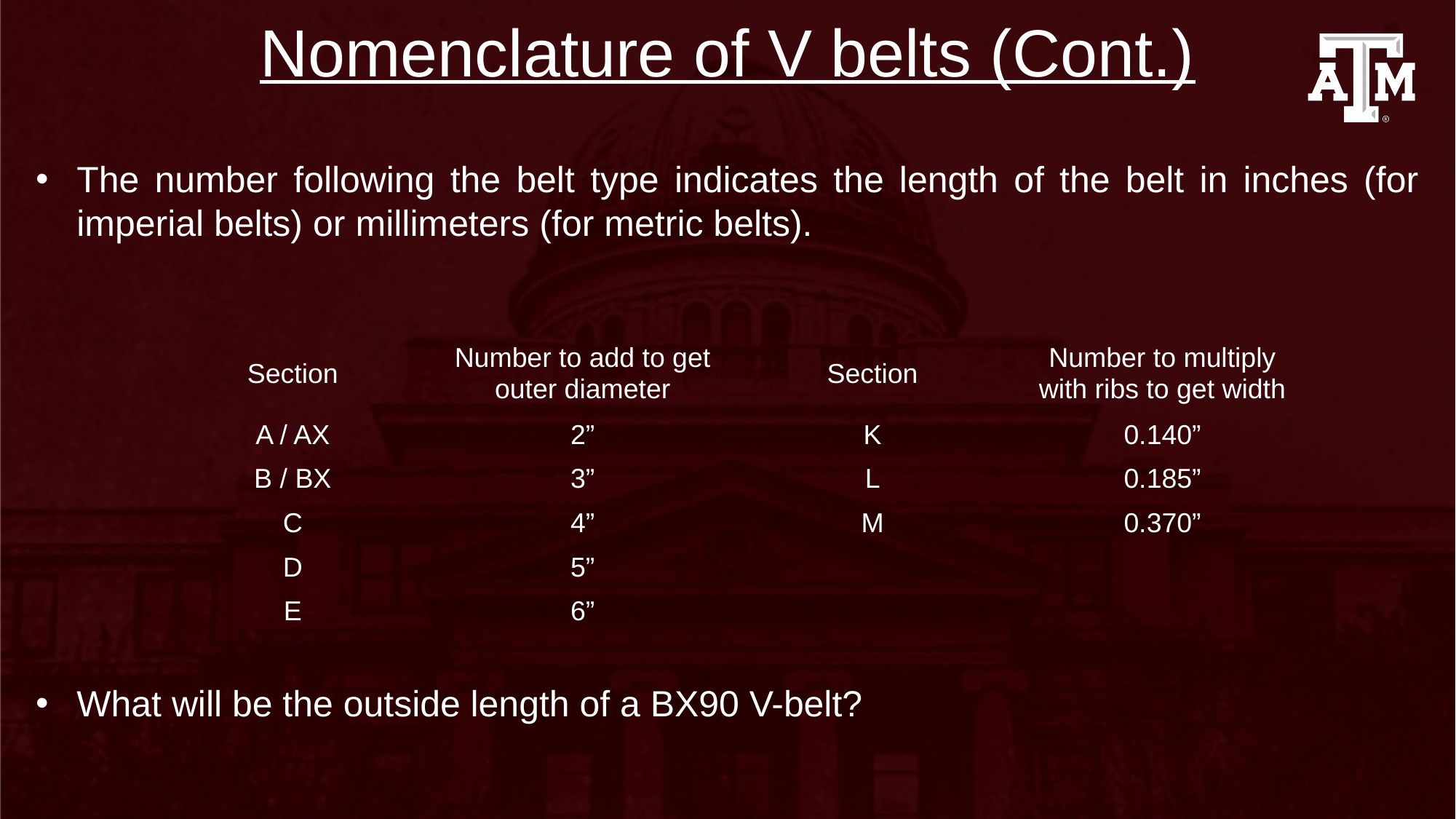

# Nomenclature of V belts (Cont.)
The number following the belt type indicates the length of the belt in inches (for imperial belts) or millimeters (for metric belts).

What will be the outside length of a BX90 V-belt?

| Section | Number to add to get outer diameter | Section | Number to multiply with ribs to get width |
| --- | --- | --- | --- |
| A / AX | 2” | K | 0.140” |
| B / BX | 3” | L | 0.185” |
| C | 4” | M | 0.370” |
| D | 5” |  |  |
| E | 6” |  |  |